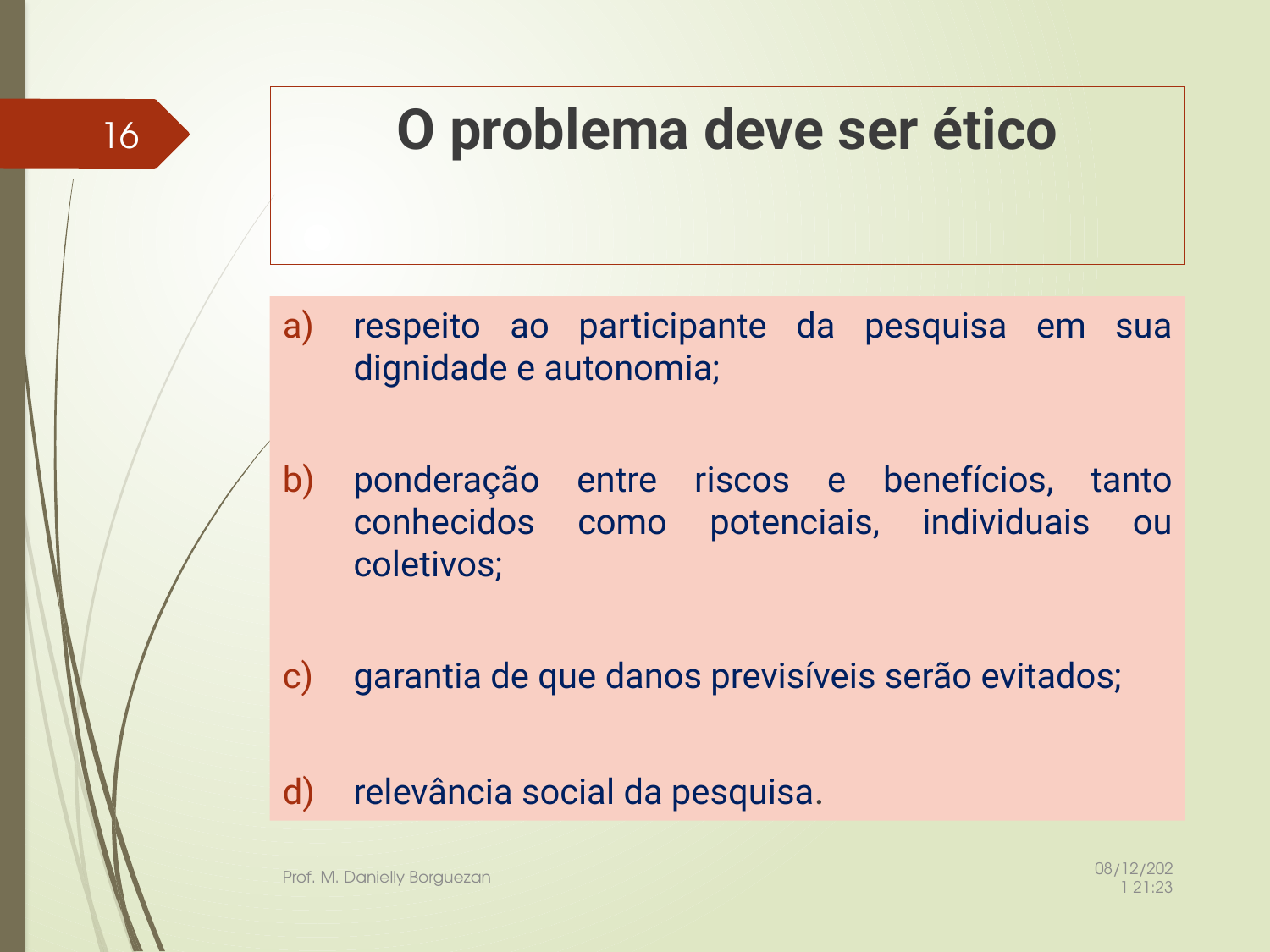

# O problema deve ser ético
16
respeito ao participante da pesquisa em sua dignidade e autonomia;

ponderação entre riscos e benefícios, tanto conhecidos como potenciais, individuais ou coletivos;

garantia de que danos previsíveis serão evitados;

relevância social da pesquisa.
08/12/2021 21:23
Prof. M. Danielly Borguezan